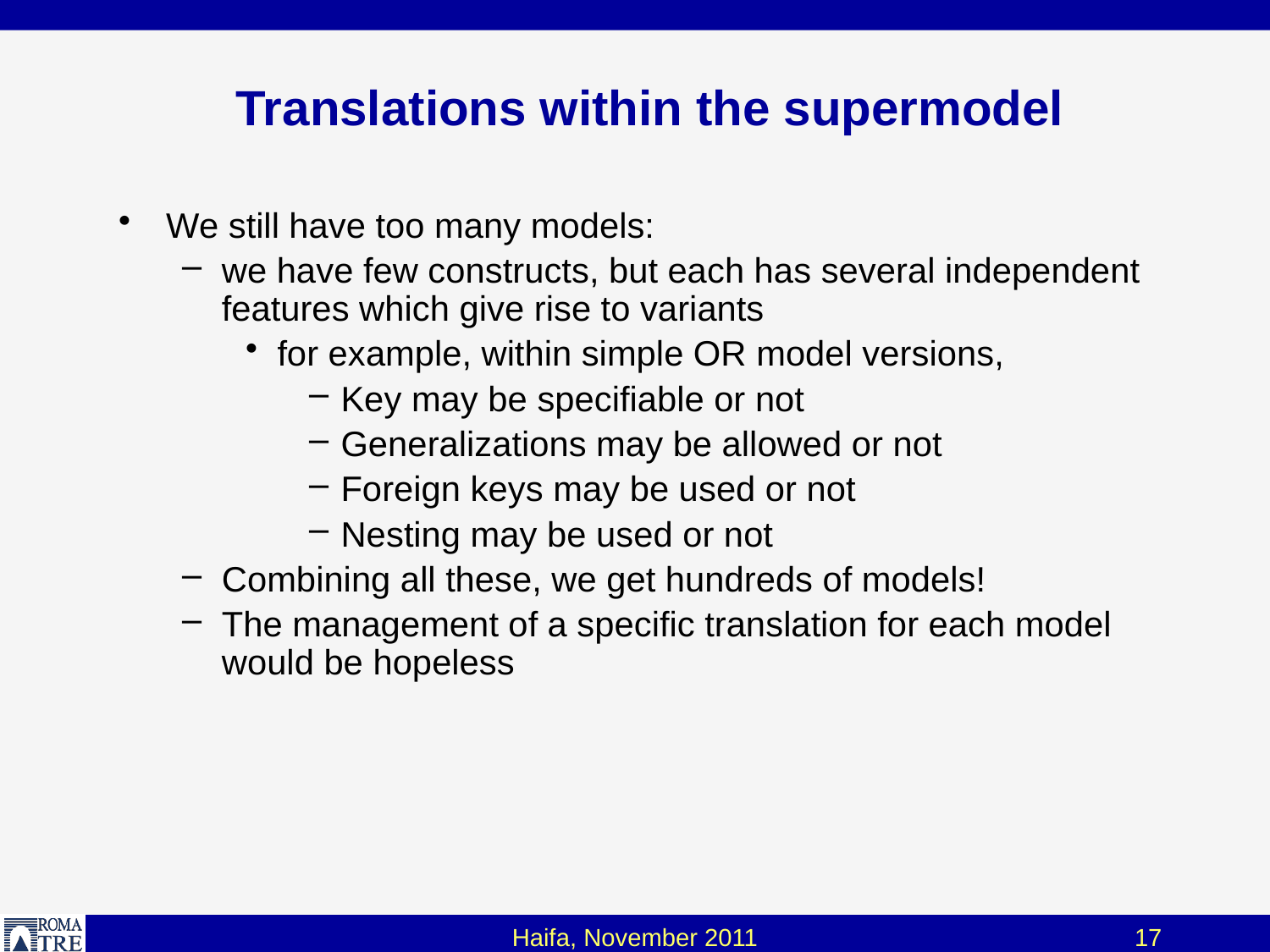

# Translations within the supermodel
We still have too many models:
we have few constructs, but each has several independent features which give rise to variants
for example, within simple OR model versions,
Key may be specifiable or not
Generalizations may be allowed or not
Foreign keys may be used or not
Nesting may be used or not
Combining all these, we get hundreds of models!
The management of a specific translation for each model would be hopeless
Haifa, November 2011
17